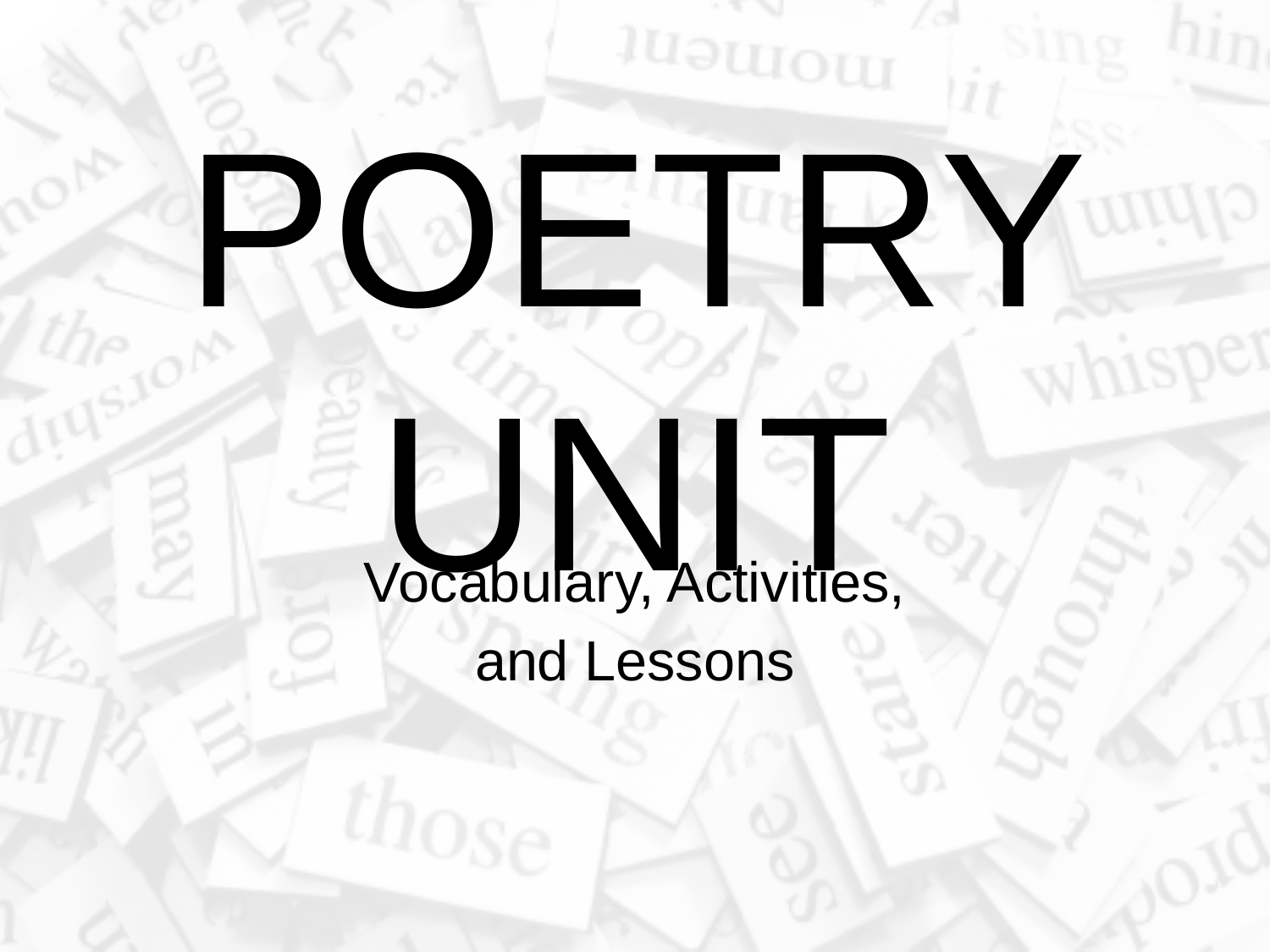

# POETRY UNIT
Vocabulary, Activities,
and Lessons